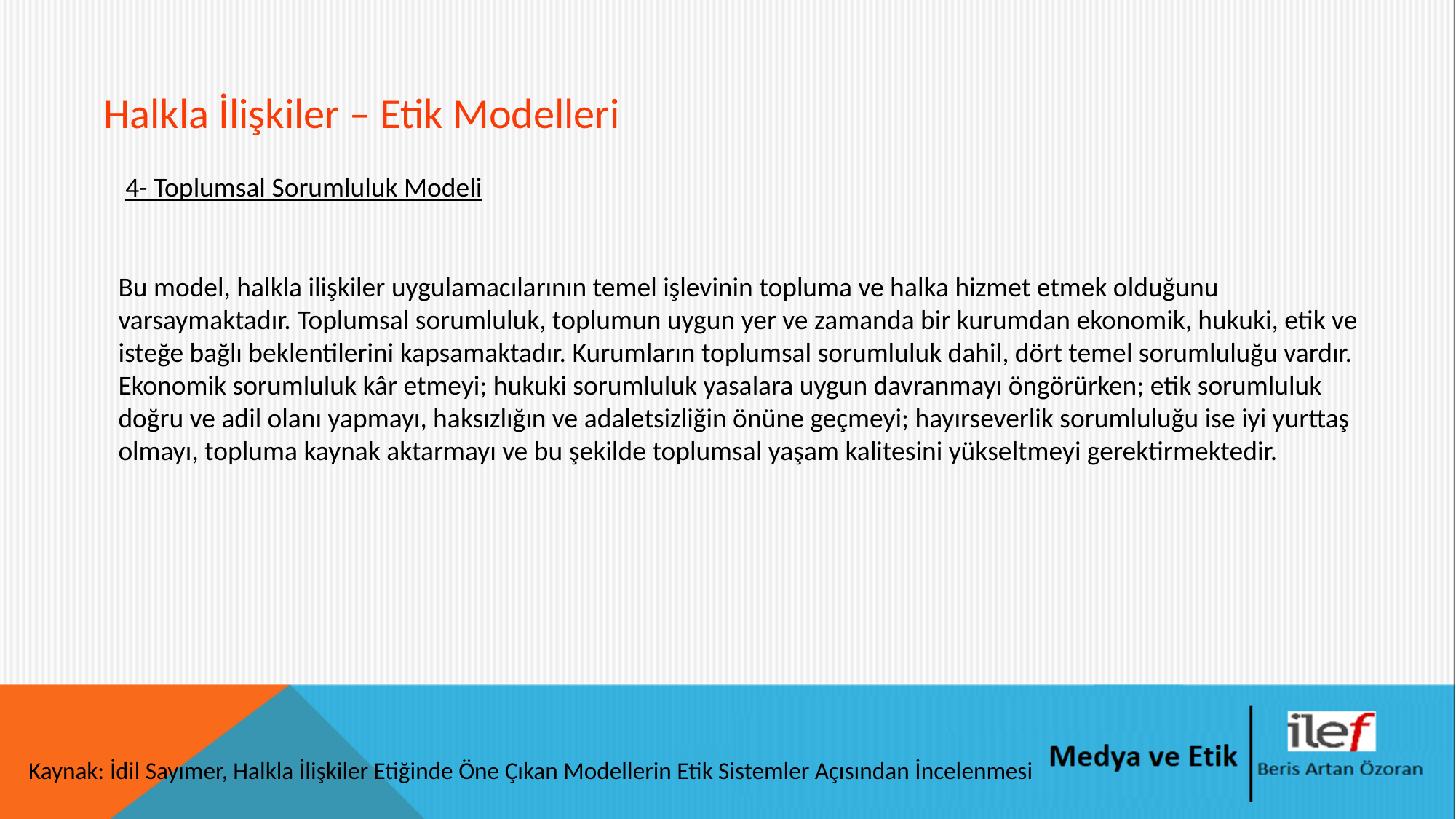

# Halkla İlişkiler – Etik Modelleri
4- Toplumsal Sorumluluk Modeli
Bu model, halkla ilişkiler uygulamacılarının temel işlevinin topluma ve halka hizmet etmek olduğunu varsaymaktadır. Toplumsal sorumluluk, toplumun uygun yer ve zamanda bir kurumdan ekonomik, hukuki, etik ve isteğe bağlı beklentilerini kapsamaktadır. Kurumların toplumsal sorumluluk dahil, dört temel sorumluluğu vardır. Ekonomik sorumluluk kâr etmeyi; hukuki sorumluluk yasalara uygun davranmayı öngörürken; etik sorumluluk doğru ve adil olanı yapmayı, haksızlığın ve adaletsizliğin önüne geçmeyi; hayırseverlik sorumluluğu ise iyi yurttaş olmayı, topluma kaynak aktarmayı ve bu şekilde toplumsal yaşam kalitesini yükseltmeyi gerektirmektedir.
Kaynak: İdil Sayımer, Halkla İlişkiler Etiğinde Öne Çıkan Modellerin Etik Sistemler Açısından İncelenmesi